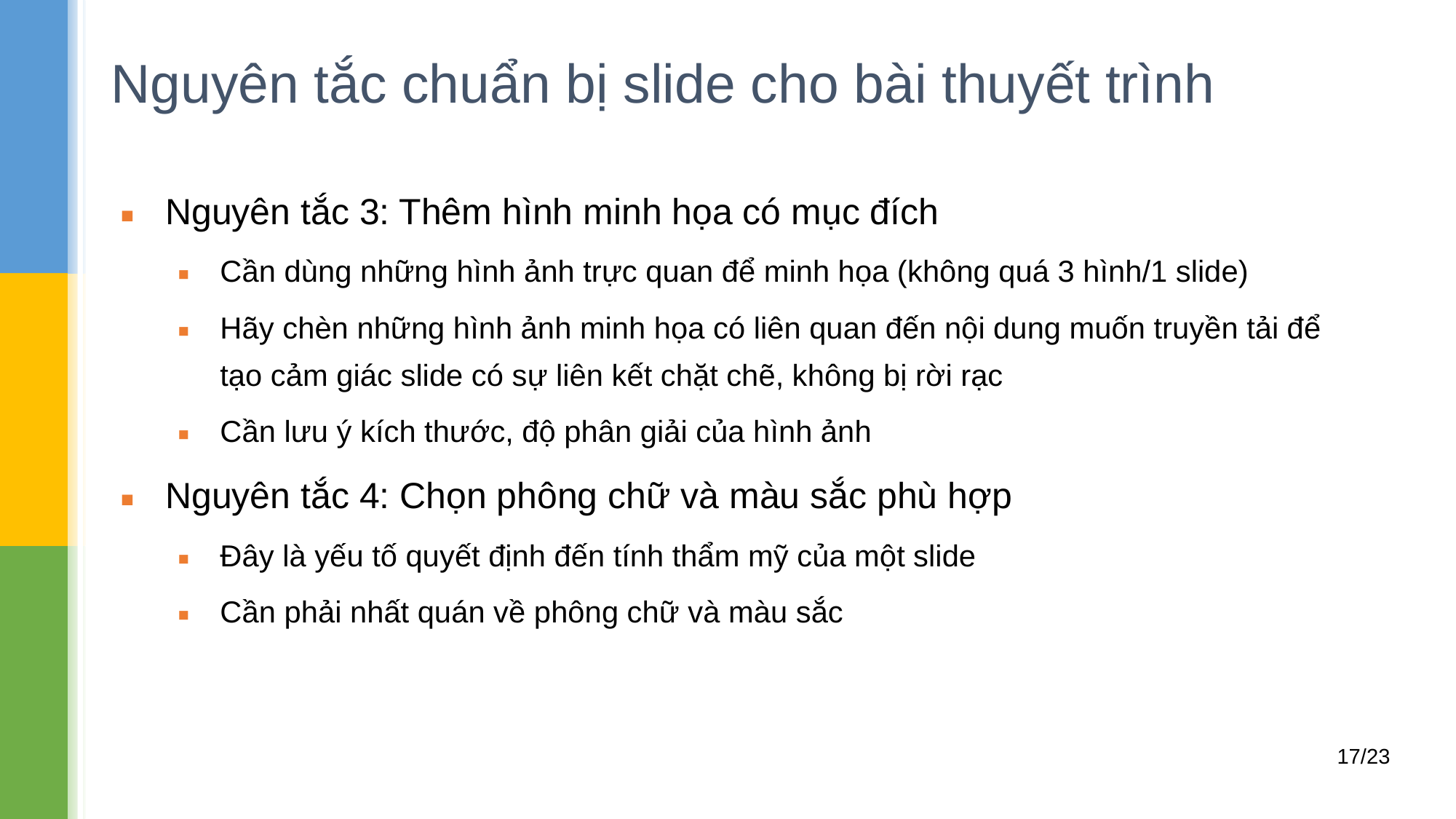

# Nguyên tắc chuẩn bị slide cho bài thuyết trình
Nguyên tắc 3: Thêm hình minh họa có mục đích
Cần dùng những hình ảnh trực quan để minh họa (không quá 3 hình/1 slide)
Hãy chèn những hình ảnh minh họa có liên quan đến nội dung muốn truyền tải để tạo cảm giác slide có sự liên kết chặt chẽ, không bị rời rạc
Cần lưu ý kích thước, độ phân giải của hình ảnh
Nguyên tắc 4: Chọn phông chữ và màu sắc phù hợp
Đây là yếu tố quyết định đến tính thẩm mỹ của một slide
Cần phải nhất quán về phông chữ và màu sắc
17/23